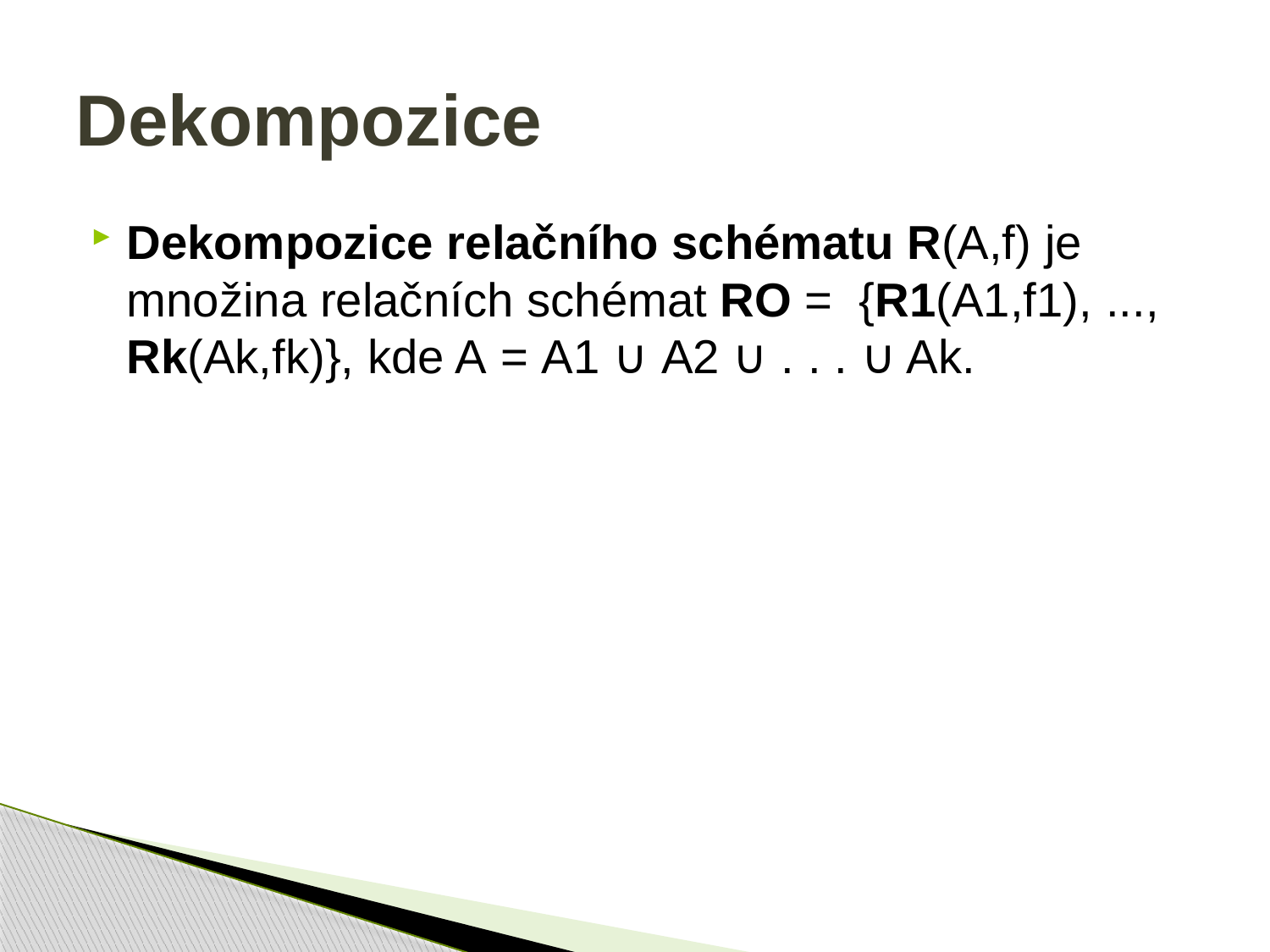

# Dekompozice
Dekompozice relačního schématu R(A,f) je množina relačních schémat RO =  {R1(A1,f1), ..., Rk(Ak,fk)}, kde A = A1 ∪ A2 ∪ . . . ∪ Ak.